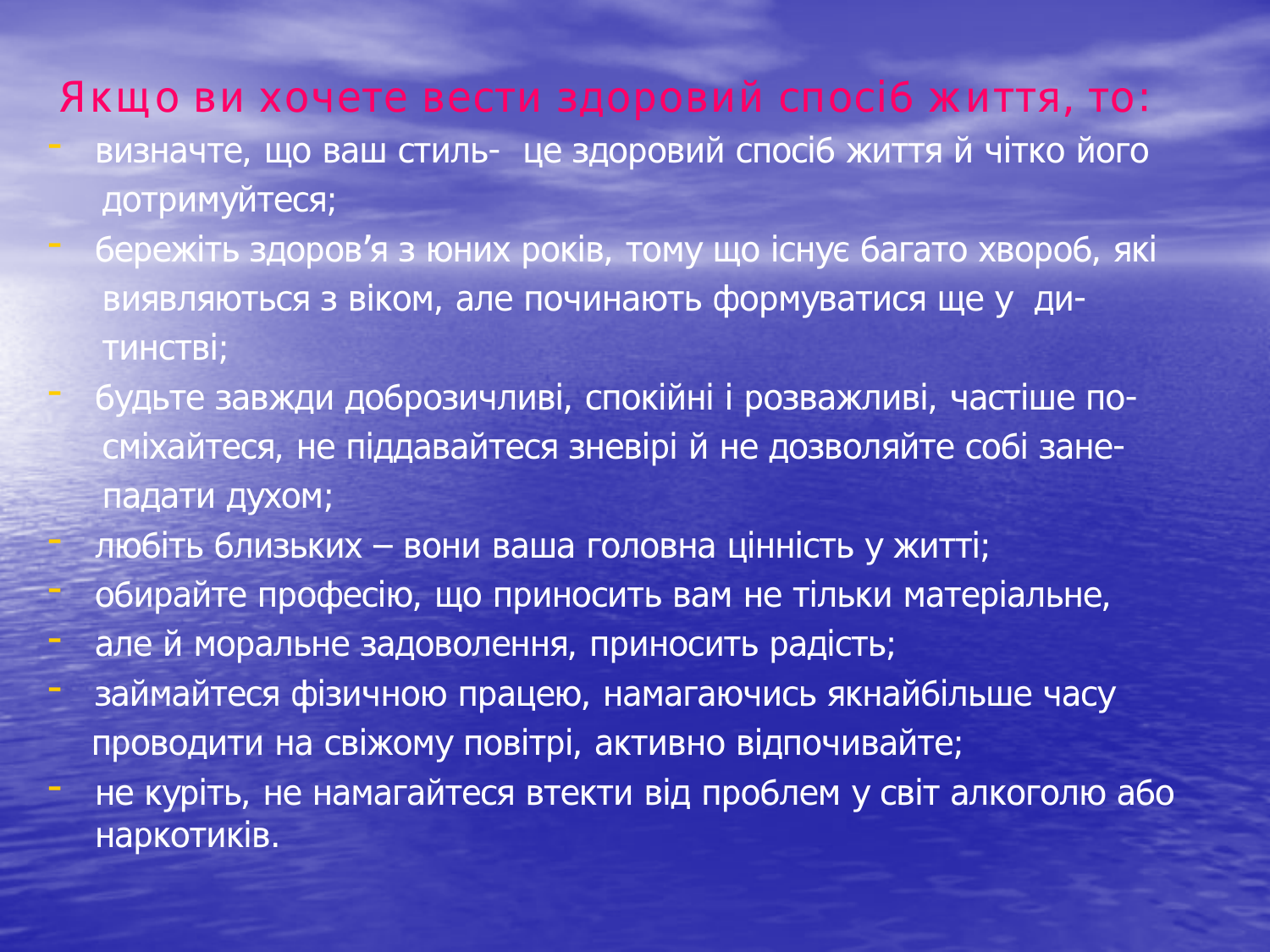

Якщо ви хочете вести здоровий спосіб життя, то:
визначте, що ваш стиль-  це здоровий спосіб життя й чітко його
     дотримуйтеся;
бережіть здоров’я з юних років, тому що існує багато хвороб, які
     виявляються з віком, але починають формуватися ще у  ди-
     тинстві;
будьте завжди доброзичливі, спокійні і розважливі, частіше по-
     сміхайтеся, не піддавайтеся зневірі й не дозволяйте собі зане-
     падати духом;
любіть близьких – вони ваша головна цінність у житті;
обирайте професію, що приносить вам не тільки матеріальне,
але й моральне задоволення, приносить радість;
займайтеся фізичною працею, намагаючись якнайбільше часу
    проводити на свіжому повітрі, активно відпочивайте;
не куріть, не намагайтеся втекти від проблем у світ алкоголю або наркотиків.